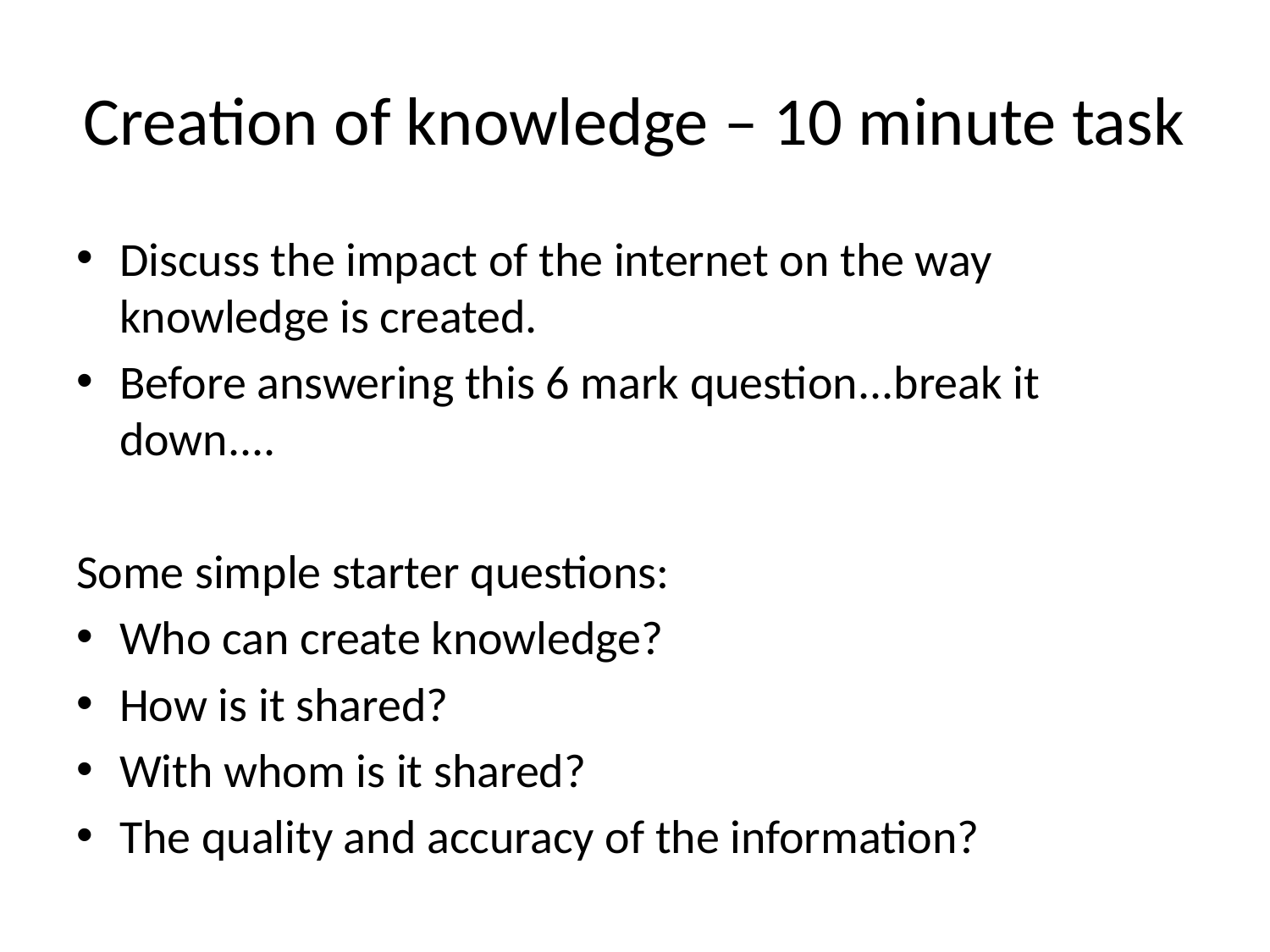

# Creation of knowledge – 10 minute task
Discuss the impact of the internet on the way knowledge is created.
Before answering this 6 mark question...break it down....

Some simple starter questions:
Who can create knowledge?
How is it shared?
With whom is it shared?
The quality and accuracy of the information?